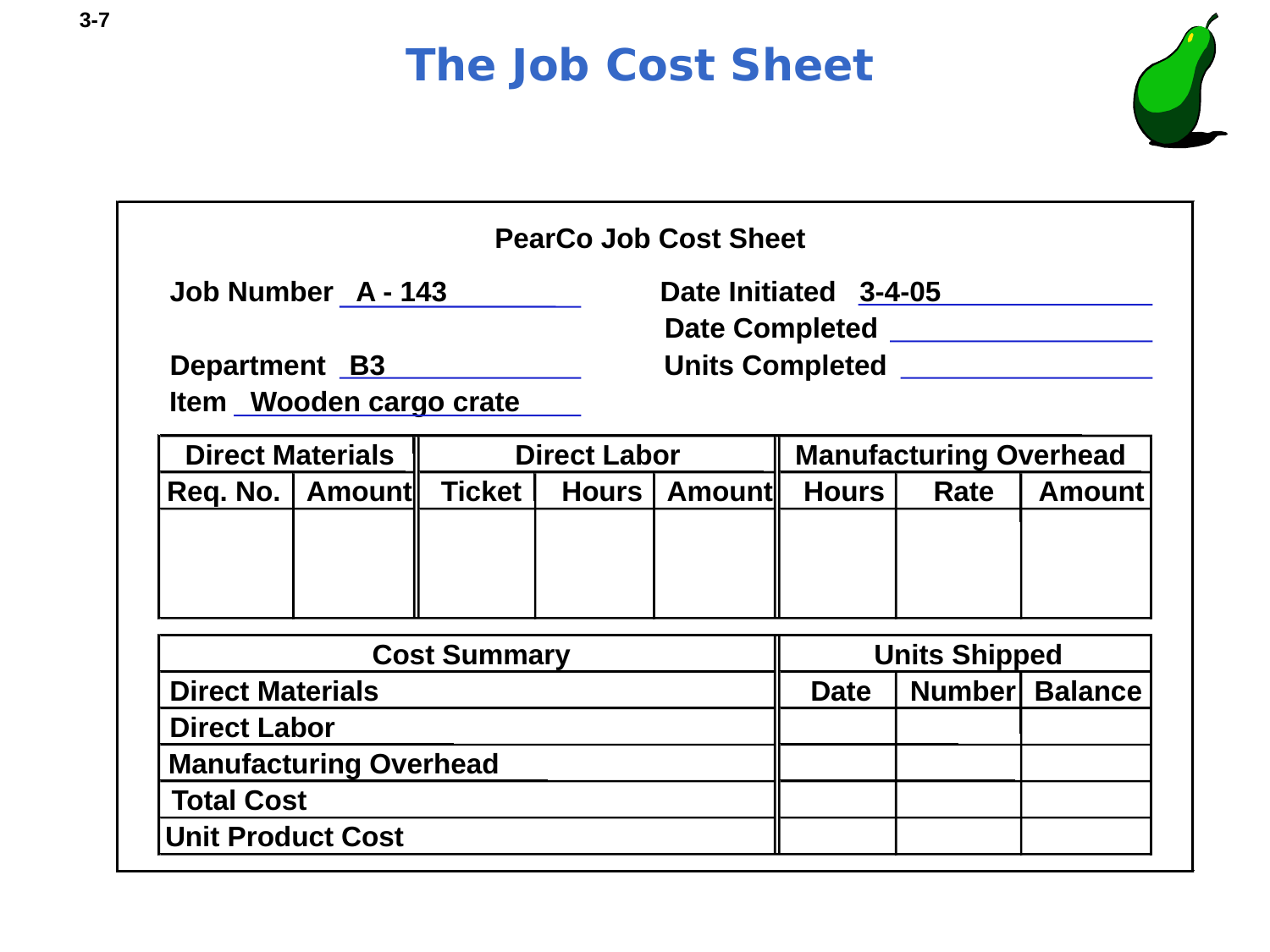

# The Job Cost Sheet

PearCo Job Cost Sheet
Job Number   A - 143
Date Initiated   3-4-05
Date Completed
Department   B3
Units Completed
Item   Wooden cargo crate

Direct Materials

Direct Labor

Manufacturing Overhead

Req. No.

Amount
Ticket

Hours

Amount
Hours

Rate

Amount

Cost Summary

Units Shipped

Direct Materials
Date

Number

Balance

Direct Labor

Manufacturing Overhead

Total Cost

Unit Product Cost